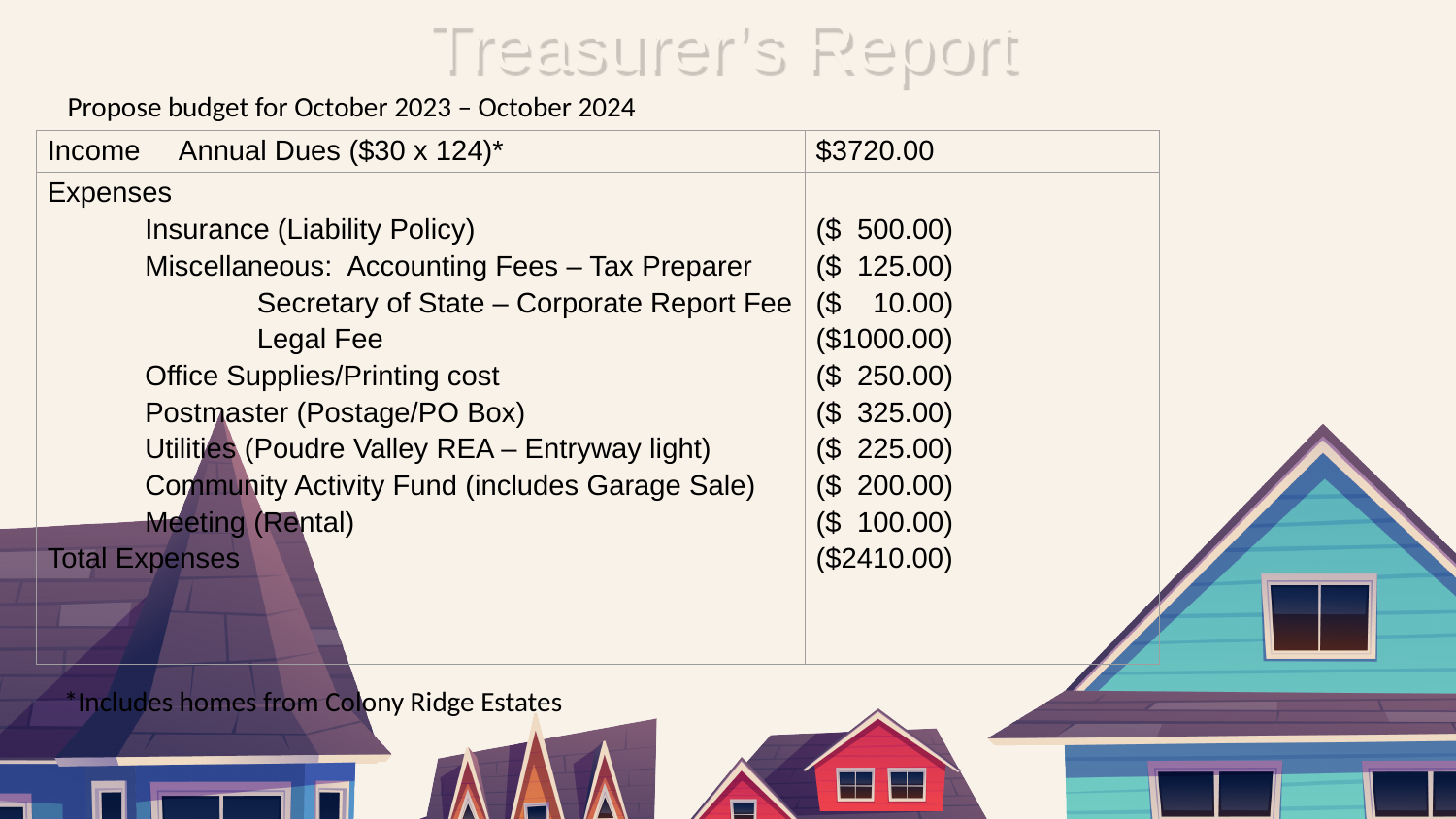

Treasurer’s Report
Propose budget for October 2023 – October 2024
| Income Annual Dues ($30 x 124)\* | $3720.00 |
| --- | --- |
| Expenses Insurance (Liability Policy) Miscellaneous: Accounting Fees – Tax Preparer Secretary of State – Corporate Report Fee Legal Fee Office Supplies/Printing cost Postmaster (Postage/PO Box) Utilities (Poudre Valley REA – Entryway light) Community Activity Fund (includes Garage Sale) Meeting (Rental) Total Expenses | ($ 500.00) ($ 125.00) ($ 10.00) ($1000.00) ($ 250.00) ($ 325.00) ($ 225.00) ($ 200.00) ($ 100.00) ($2410.00) |
*Includes homes from Colony Ridge Estates